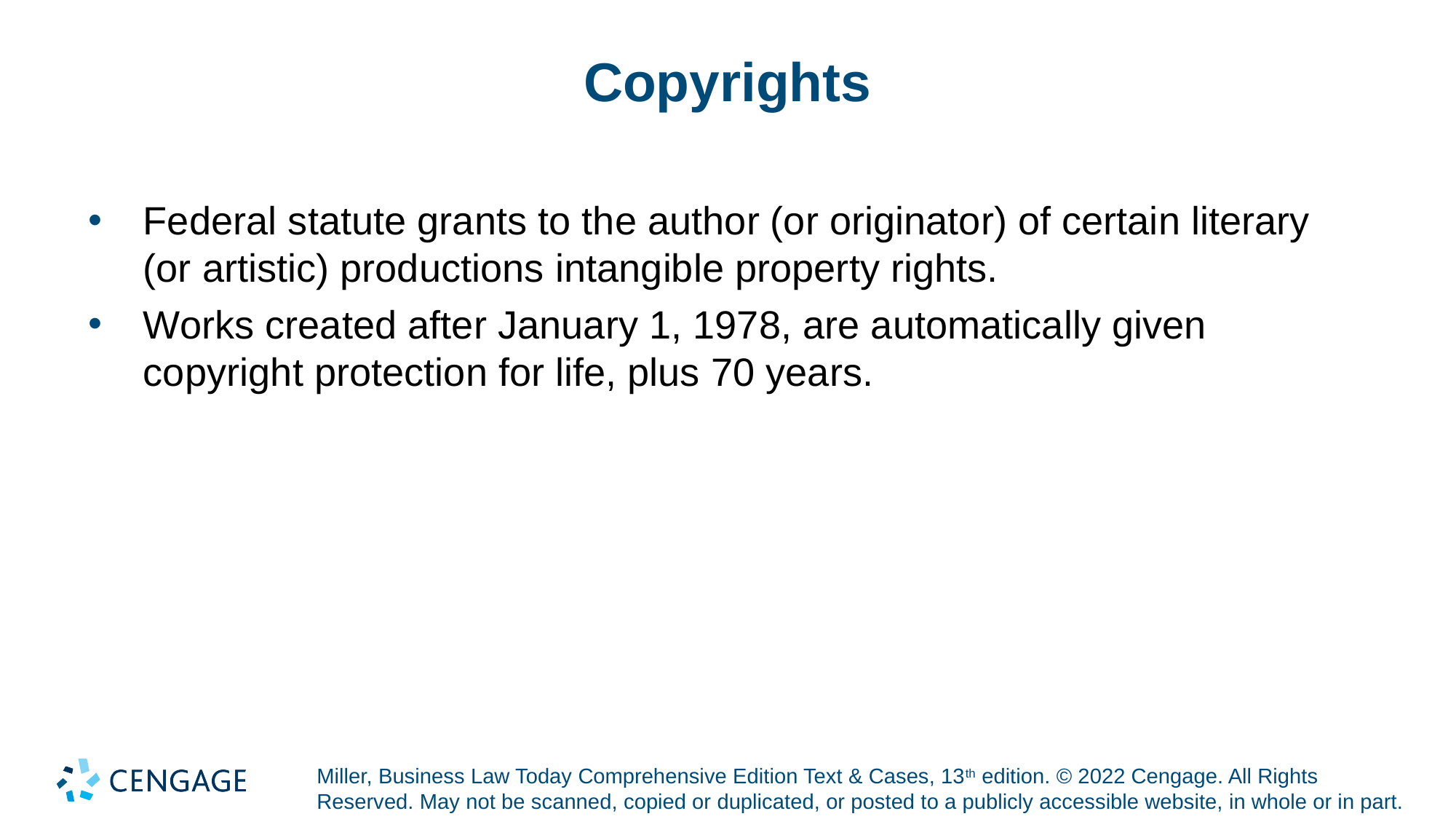

# Copyrights
Federal statute grants to the author (or originator) of certain literary (or artistic) productions intangible property rights.
Works created after January 1, 1978, are automatically given copyright protection for life, plus 70 years.